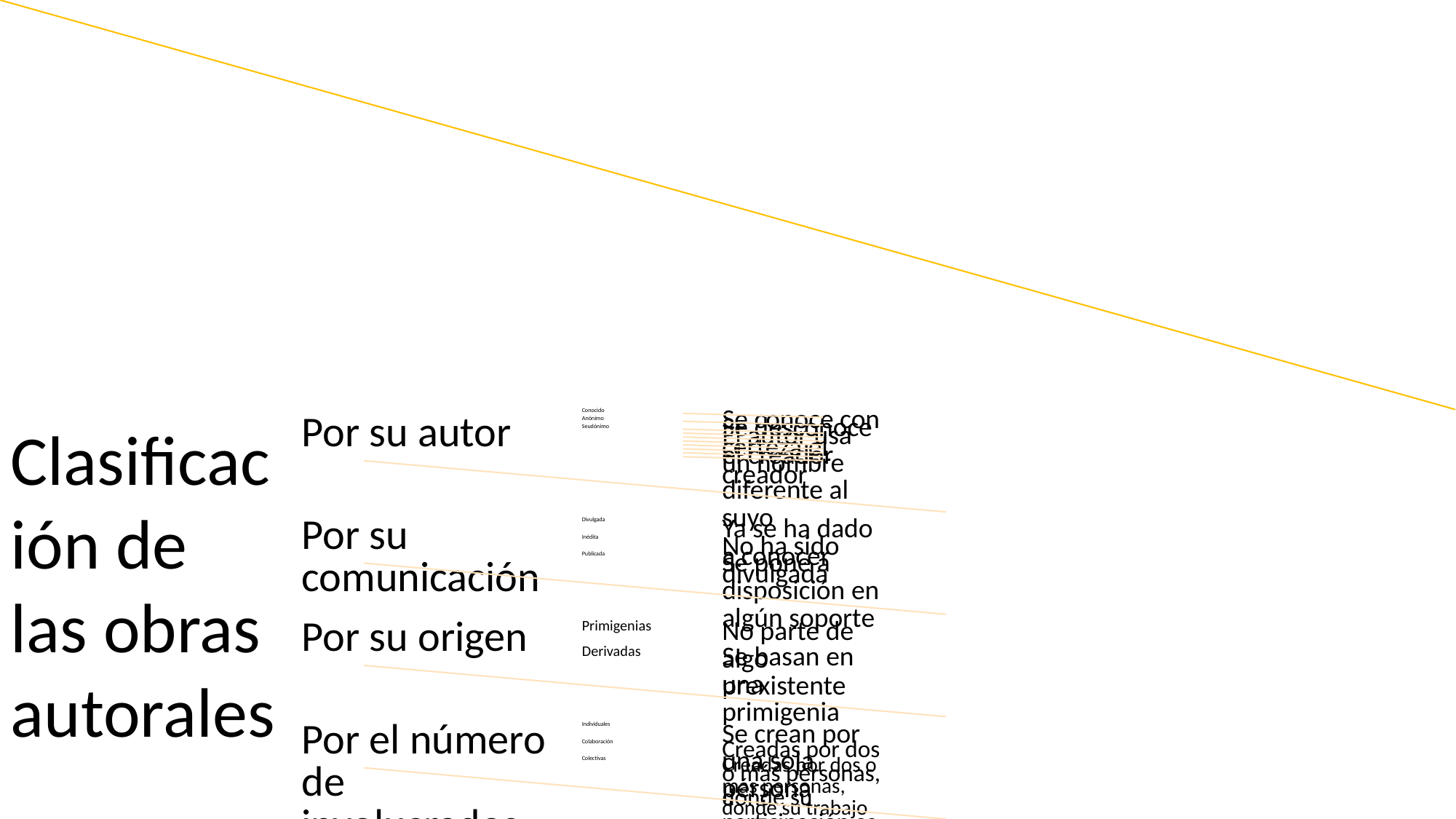

Por su autor
Conocido
Anónimo
Seudónimo
Divulgada
Inédita
Publicada
Por su origen
Primigenias
Derivadas
Individuales
Colaboración
Colectivas